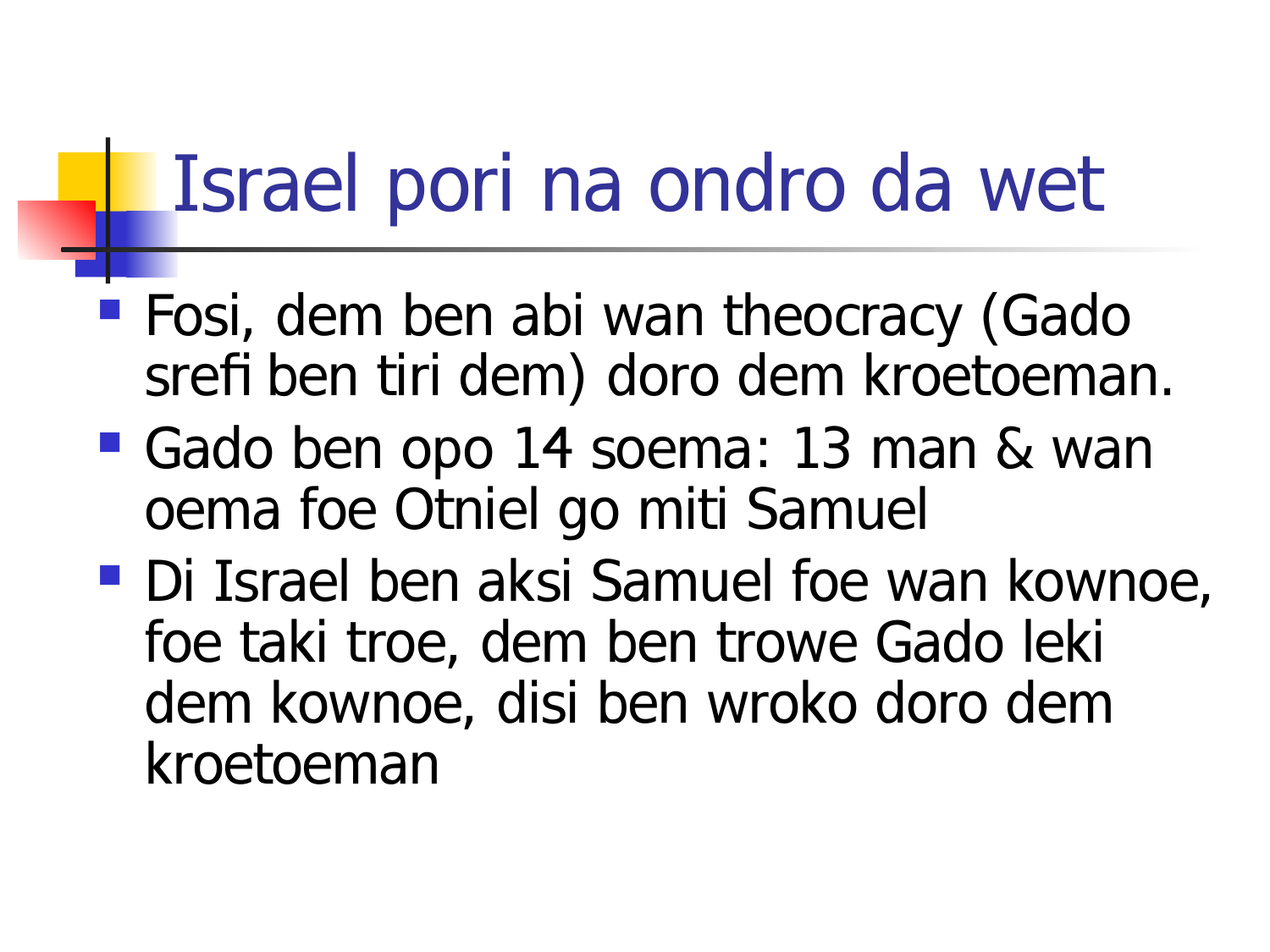

# Israel pori na ondro da wet
Fosi, dem ben abi wan theocracy (Gado srefi ben tiri dem) doro dem kroetoeman.
Gado ben opo 14 soema: 13 man & wan oema foe Otniel go miti Samuel
Di Israel ben aksi Samuel foe wan kownoe, foe taki troe, dem ben trowe Gado leki dem kownoe, disi ben wroko doro dem kroetoeman